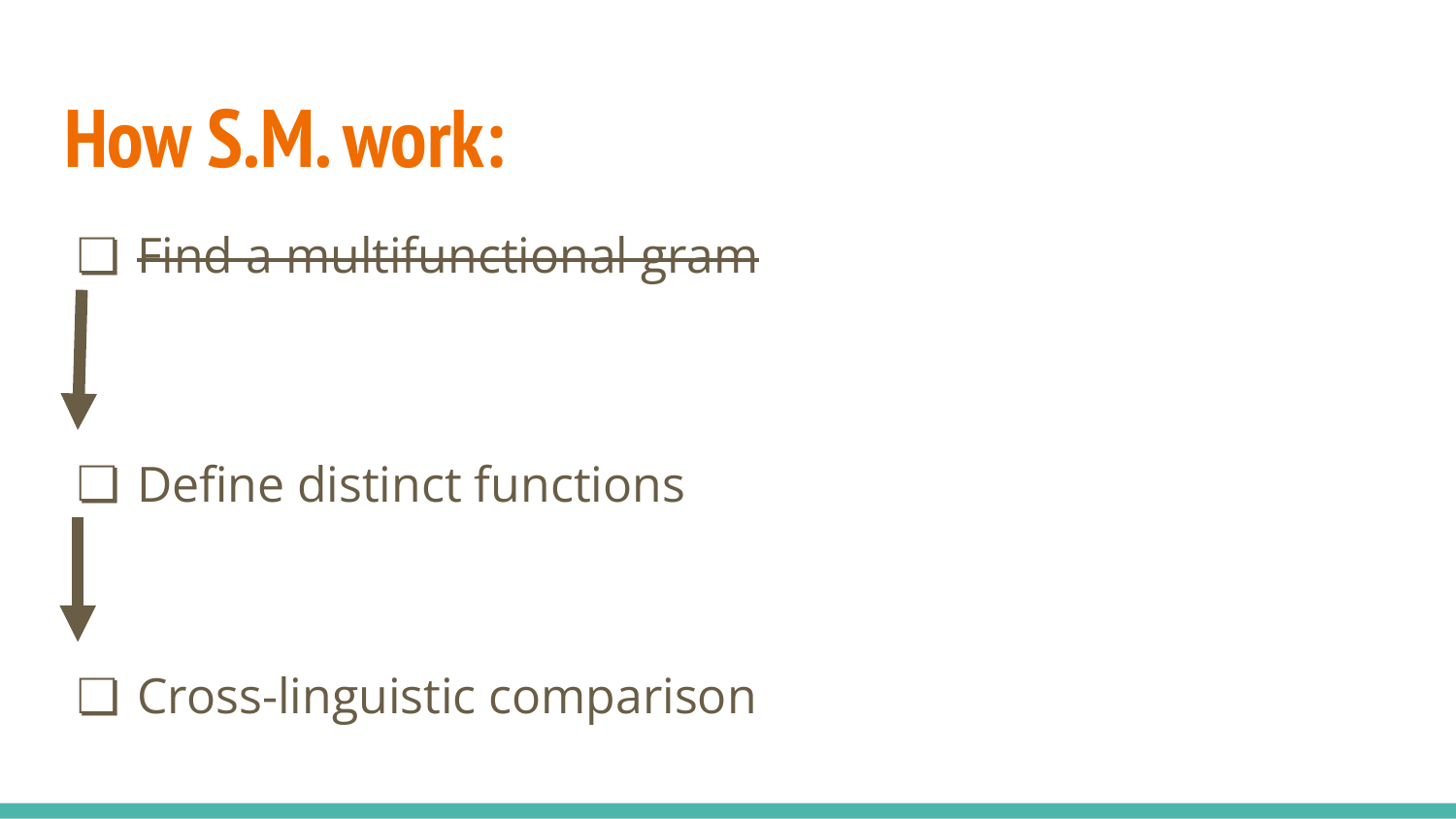

# How S.M. work:
Find a multifunctional gram
Define distinct functions
Cross-linguistic comparison